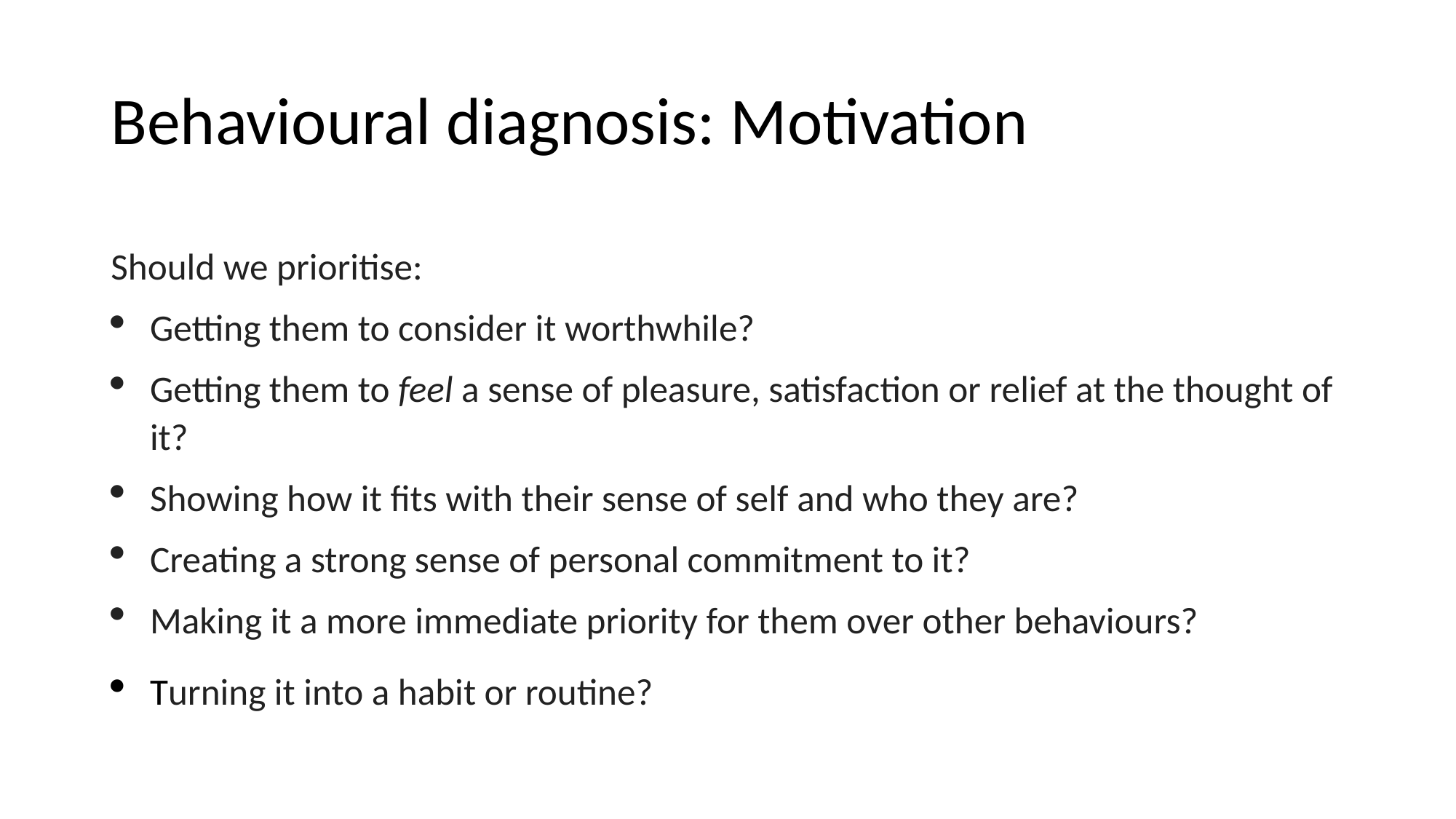

# Behavioural diagnosis: Motivation
Should we prioritise:
Getting them to consider it worthwhile?
Getting them to feel a sense of pleasure, satisfaction or relief at the thought of it?
Showing how it fits with their sense of self and who they are?
Creating a strong sense of personal commitment to it?
Making it a more immediate priority for them over other behaviours?
Turning it into a habit or routine?